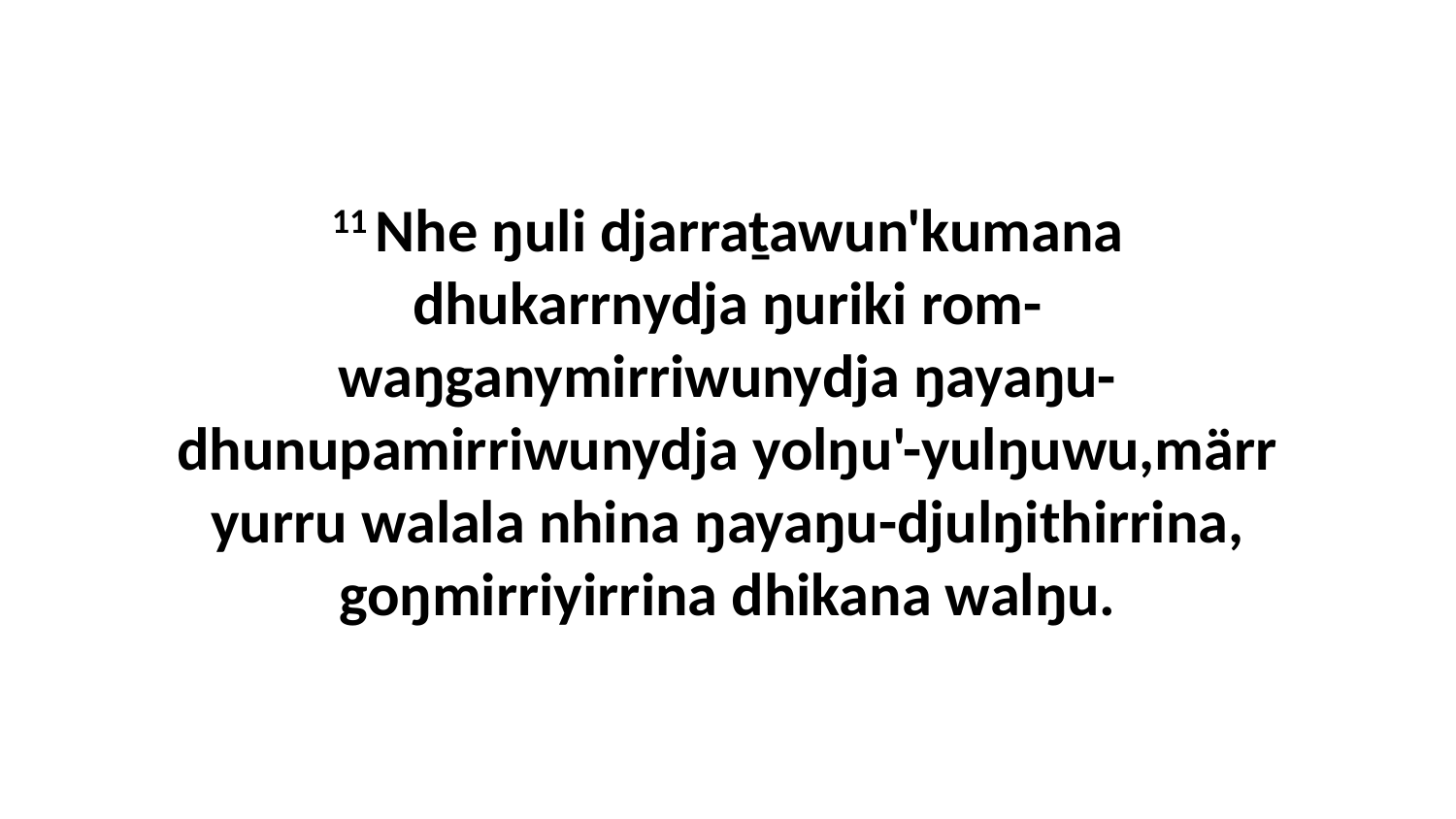

11 Nhe ŋuli djarraṯawun'kumana dhukarrnydja ŋuriki rom-waŋganymirriwunydja ŋayaŋu-dhunupamirriwunydja yolŋu'-yulŋuwu,märr yurru walala nhina ŋayaŋu-djulŋithirrina, goŋmirriyirrina dhikana walŋu.